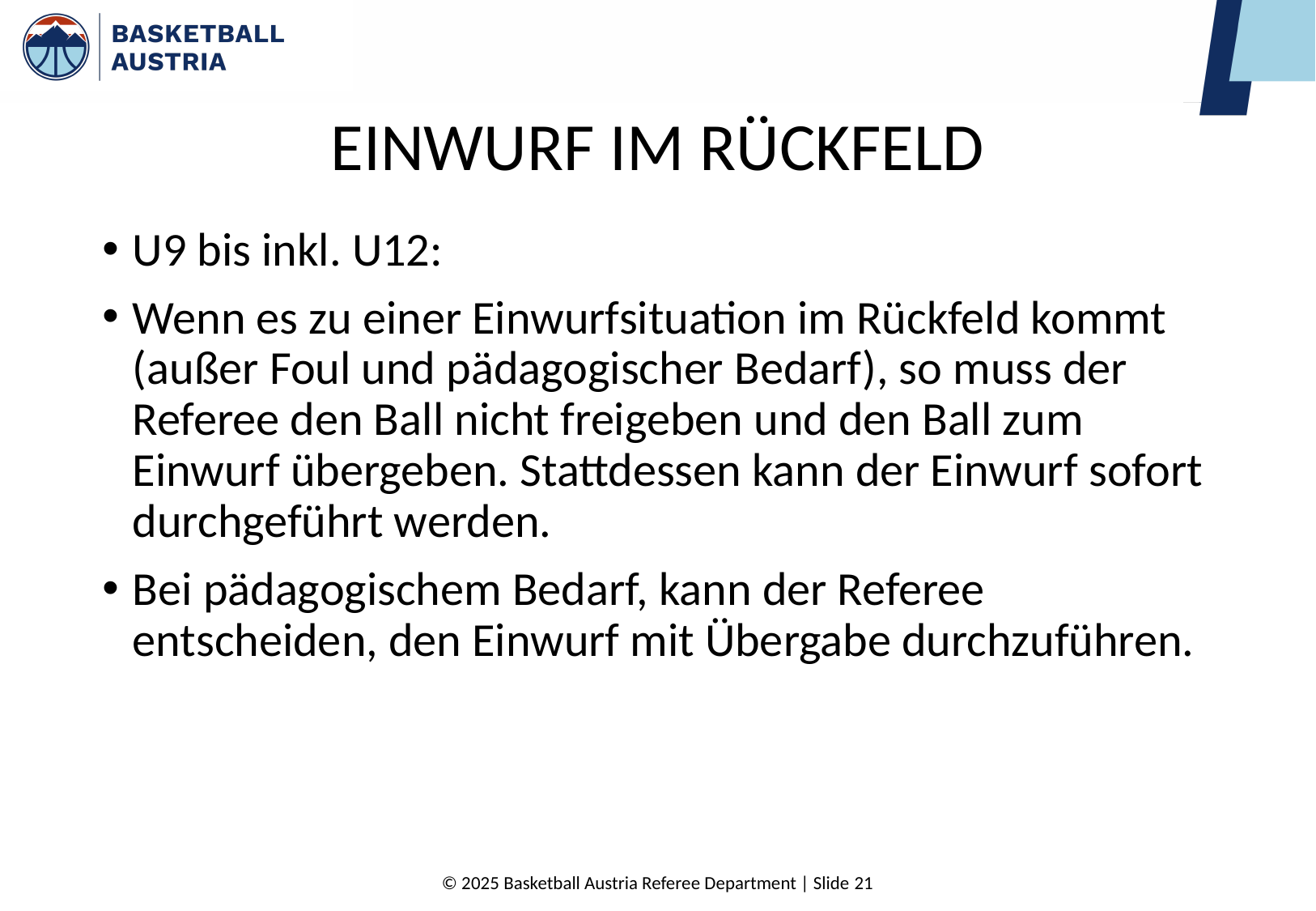

# EINWURF IM RÜCKFELD
U9 bis inkl. U12:
Wenn es zu einer Einwurfsituation im Rückfeld kommt (außer Foul und pädagogischer Bedarf), so muss der Referee den Ball nicht freigeben und den Ball zum Einwurf übergeben. Stattdessen kann der Einwurf sofort durchgeführt werden.
Bei pädagogischem Bedarf, kann der Referee entscheiden, den Einwurf mit Übergabe durchzuführen.
© 2025 Basketball Austria Referee Department | Slide 21